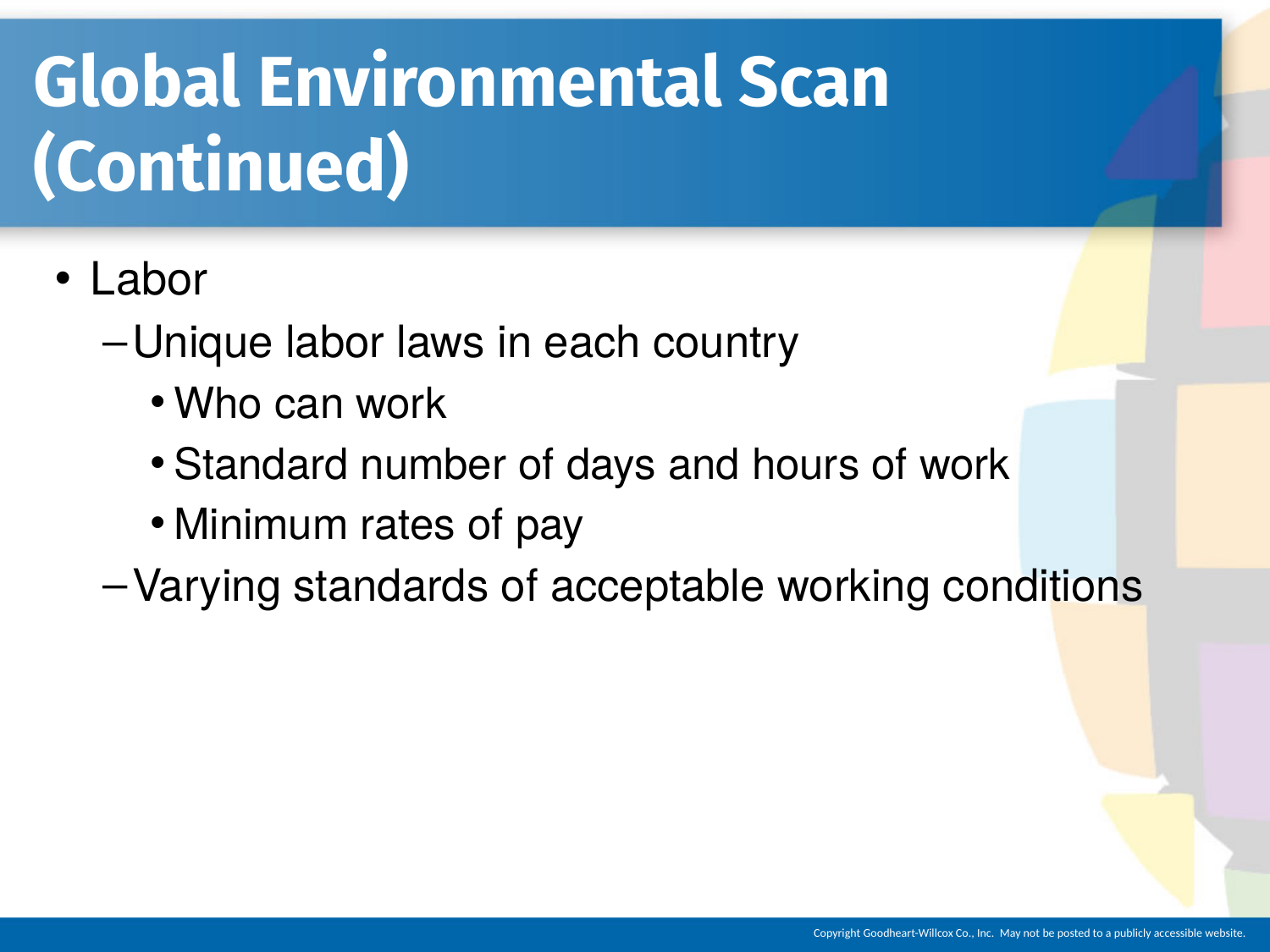

# Global Environmental Scan (Continued)
Labor
Unique labor laws in each country
Who can work
Standard number of days and hours of work
Minimum rates of pay
Varying standards of acceptable working conditions